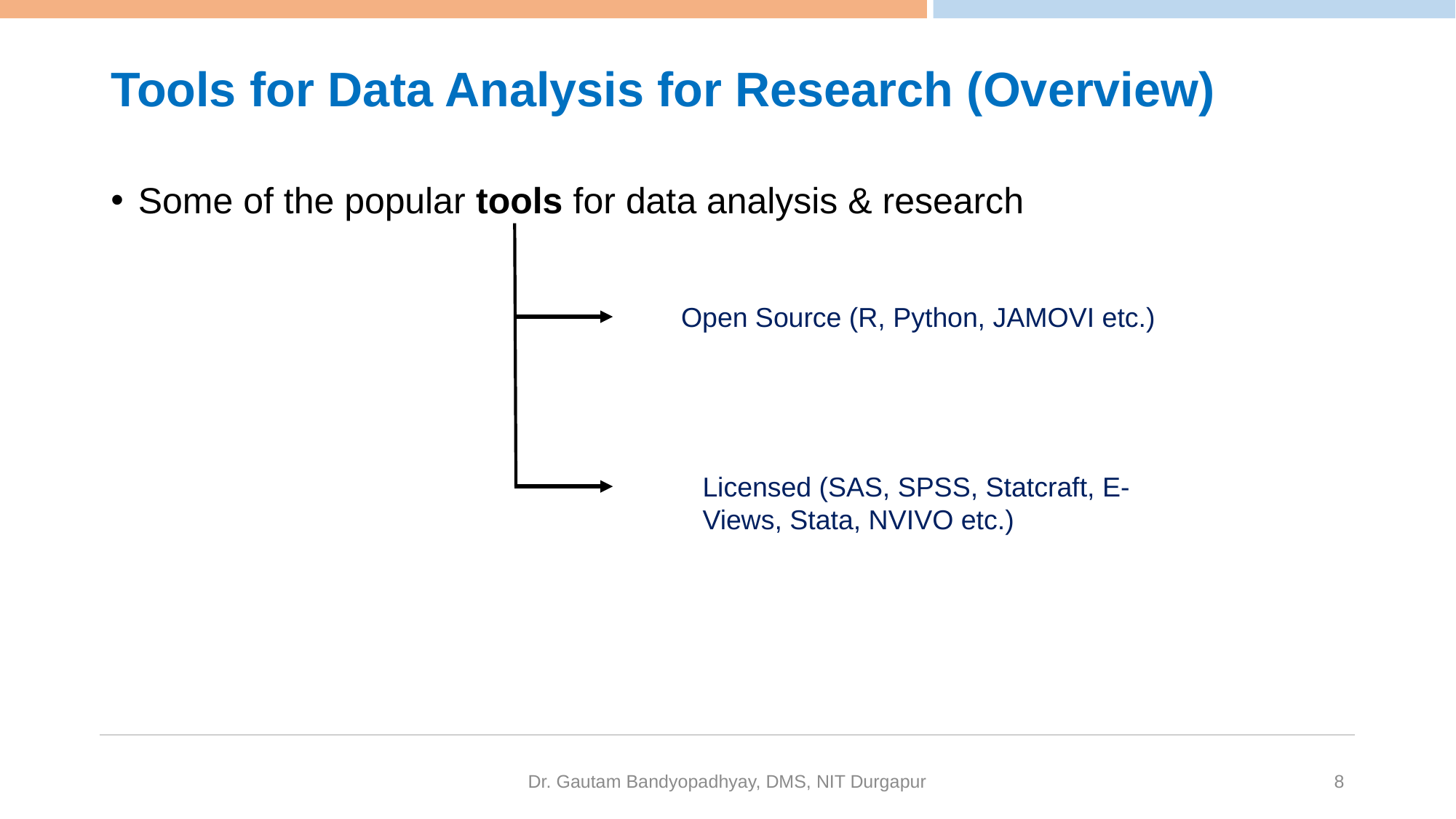

# Tools for Data Analysis for Research (Overview)
Some of the popular tools for data analysis & research
Open Source (R, Python, JAMOVI etc.)
Licensed (SAS, SPSS, Statcraft, E-Views, Stata, NVIVO etc.)
Dr. Gautam Bandyopadhyay, DMS, NIT Durgapur
8